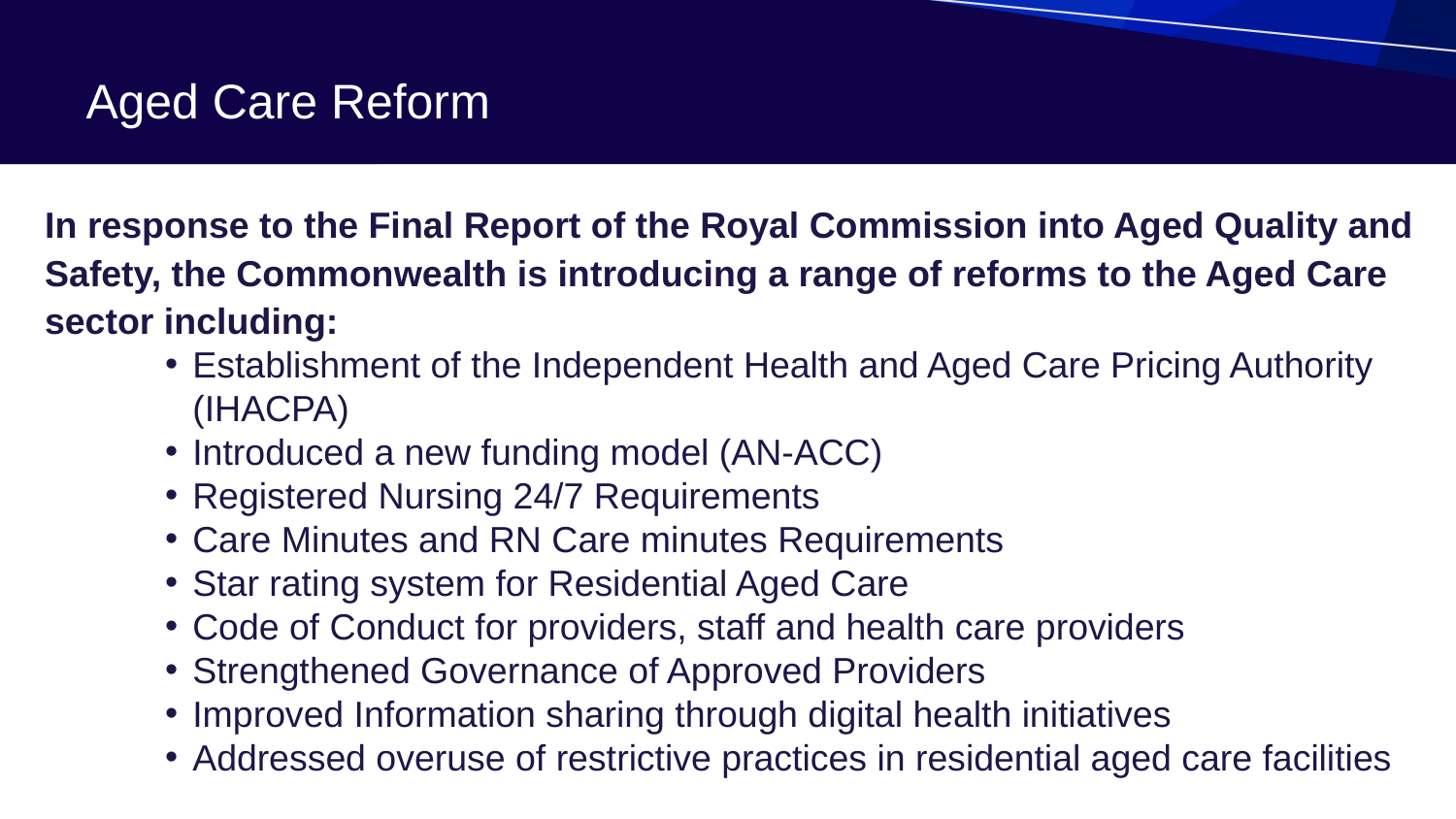

# Aged Care Reform
In response to the Final Report of the Royal Commission into Aged Quality and Safety, the Commonwealth is introducing a range of reforms to the Aged Care sector including:
Establishment of the Independent Health and Aged Care Pricing Authority (IHACPA)
Introduced a new funding model (AN-ACC)
Registered Nursing 24/7 Requirements
Care Minutes and RN Care minutes Requirements
Star rating system for Residential Aged Care
Code of Conduct for providers, staff and health care providers
Strengthened Governance of Approved Providers
Improved Information sharing through digital health initiatives
Addressed overuse of restrictive practices in residential aged care facilities